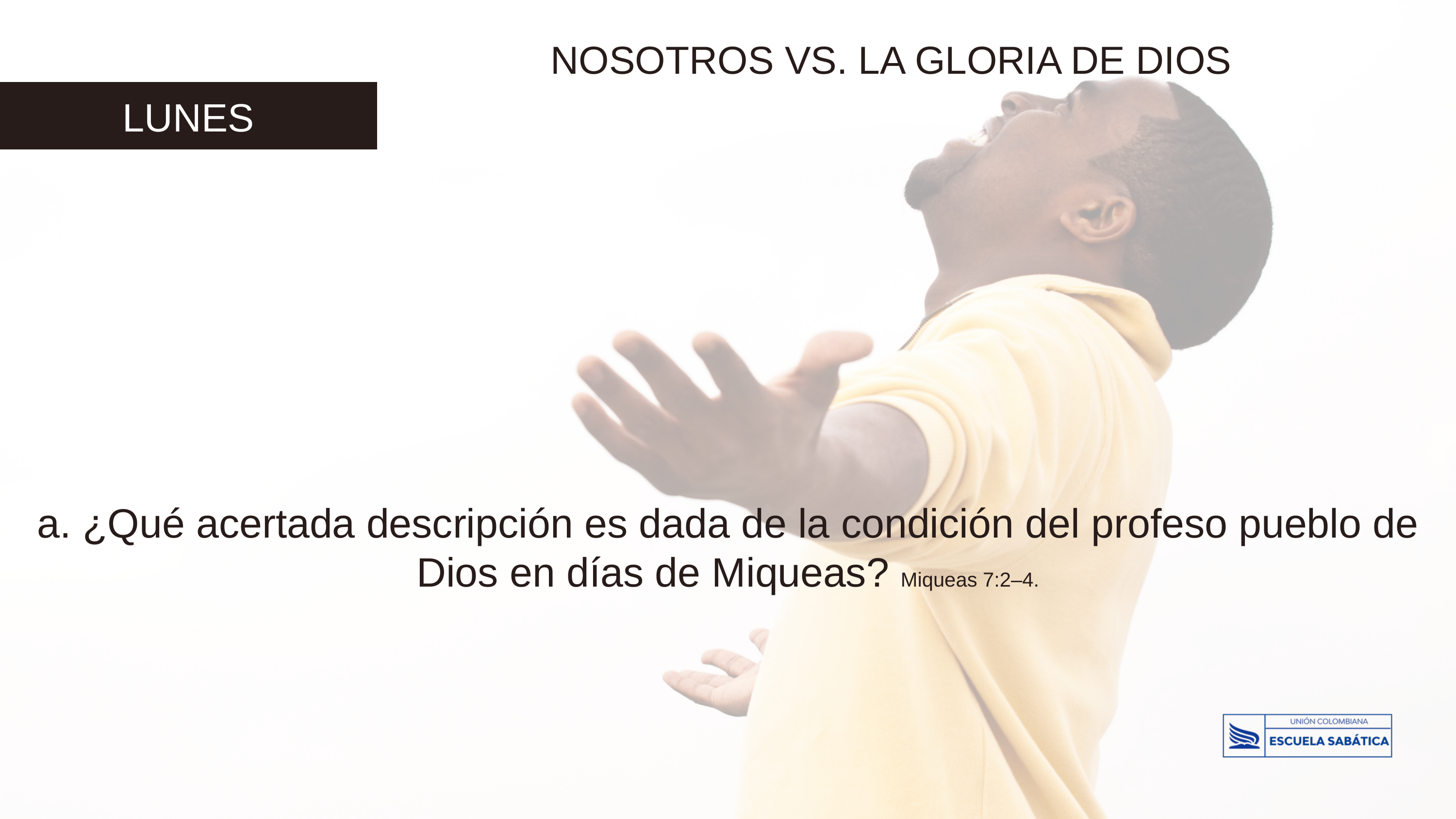

NOSOTROS VS. LA GLORIA DE DIOS

LUNES
a. ¿Qué acertada descripción es dada de la condición del profeso pueblo de Dios en días de Miqueas? Miqueas 7:2–4.